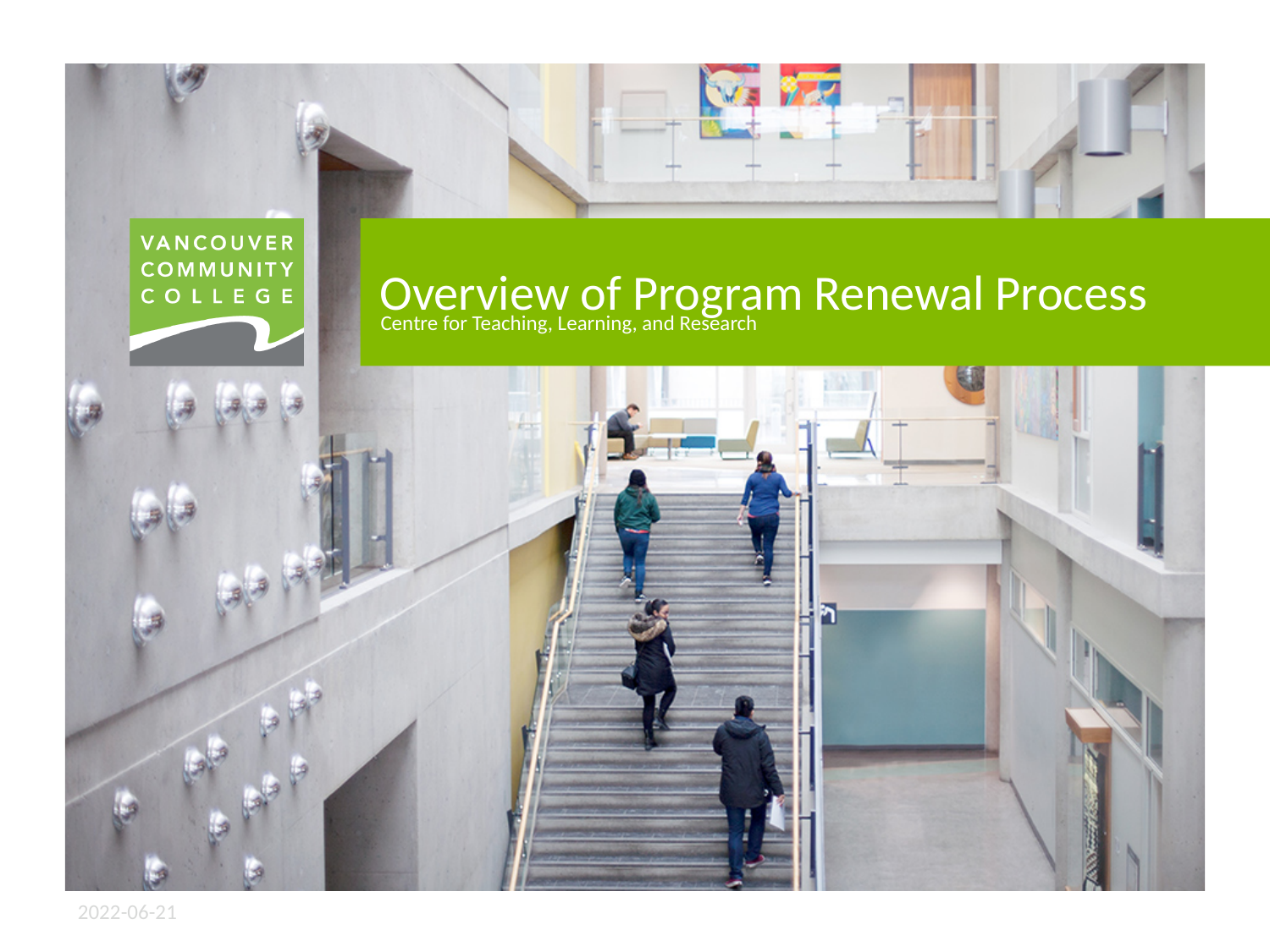

# Overview of Program Renewal Process
Centre for Teaching, Learning, and Research
2022-06-21